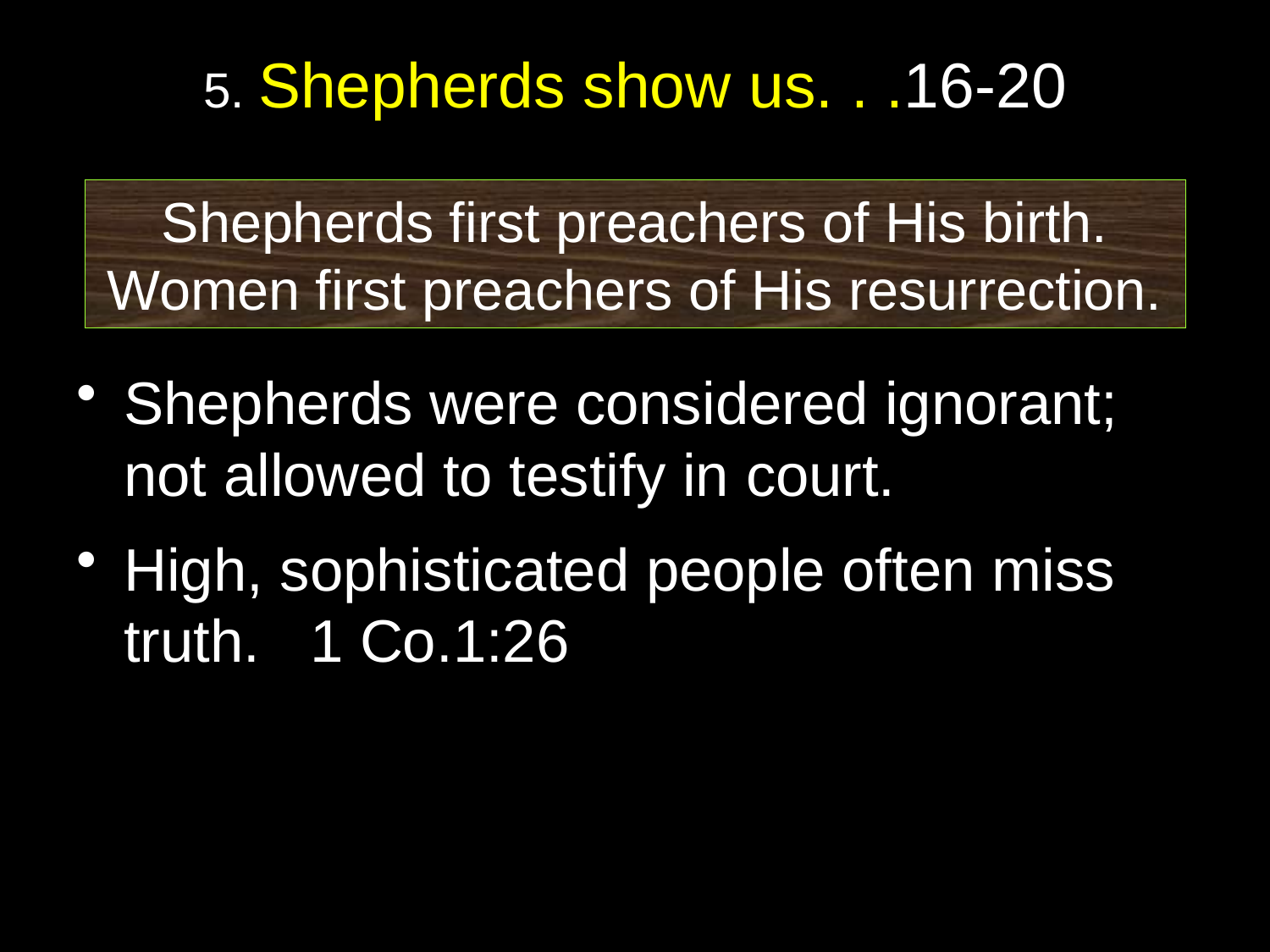

# 5. Shepherds show us. . .16-20

Shepherds were considered ignorant; not allowed to testify in court.
High, sophisticated people often miss truth.   1 Co.1:26
Shepherds first preachers of His birth.
Women first preachers of His resurrection.